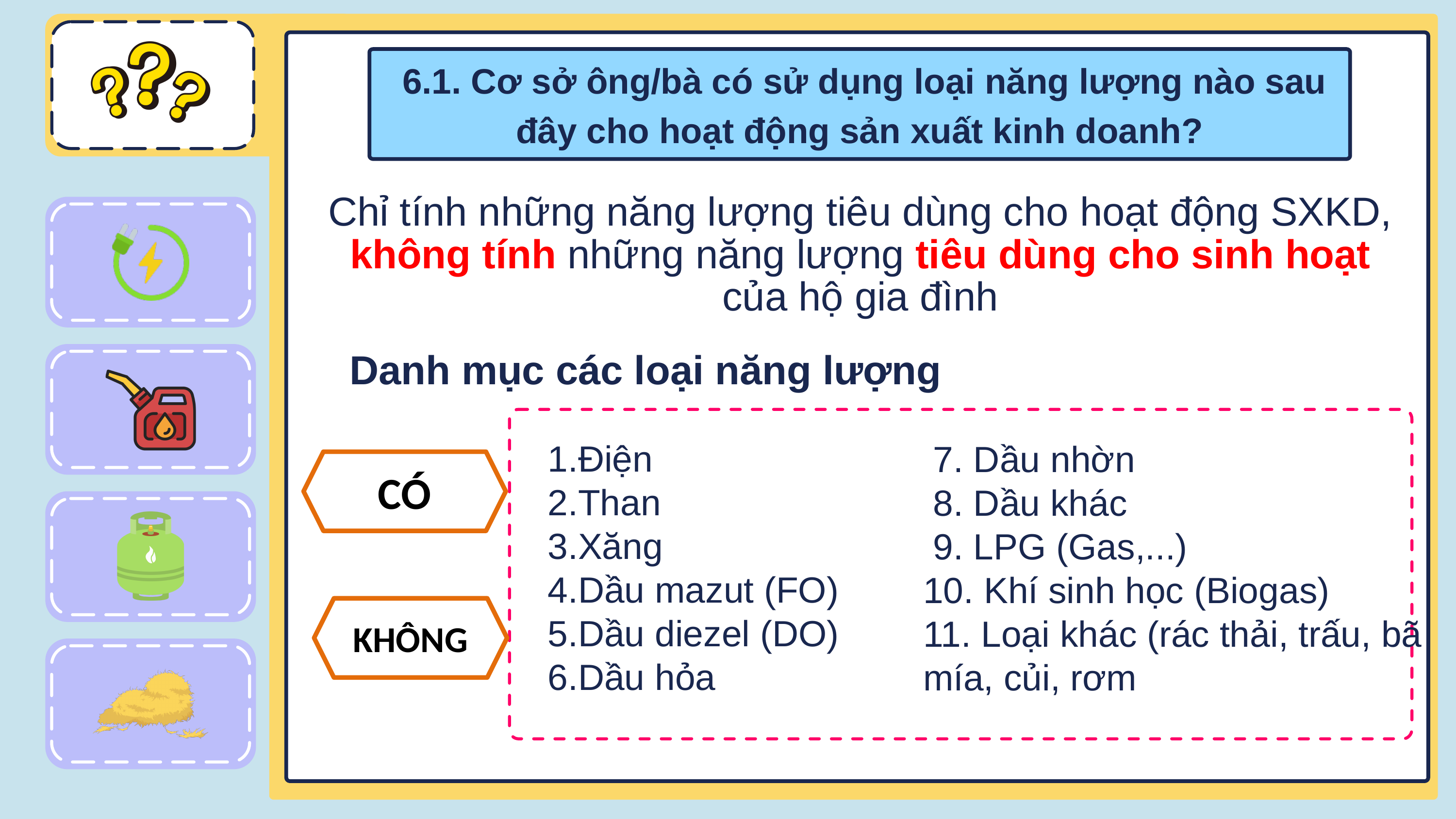

6.1. Cơ sở ông/bà có sử dụng loại năng lượng nào sau đây cho hoạt động sản xuất kinh doanh?
Chỉ tính những năng lượng tiêu dùng cho hoạt động SXKD, không tính những năng lượng tiêu dùng cho sinh hoạt của hộ gia đình

Danh mục các loại năng lượng

Điện
Than
Xăng
Dầu mazut (FO)
Dầu diezel (DO)
Dầu hỏa
 7. Dầu nhờn
 8. Dầu khác
 9. LPG (Gas,...)
10. Khí sinh học (Biogas)
11. Loại khác (rác thải, trấu, bã mía, củi, rơm
CÓ

KHÔNG